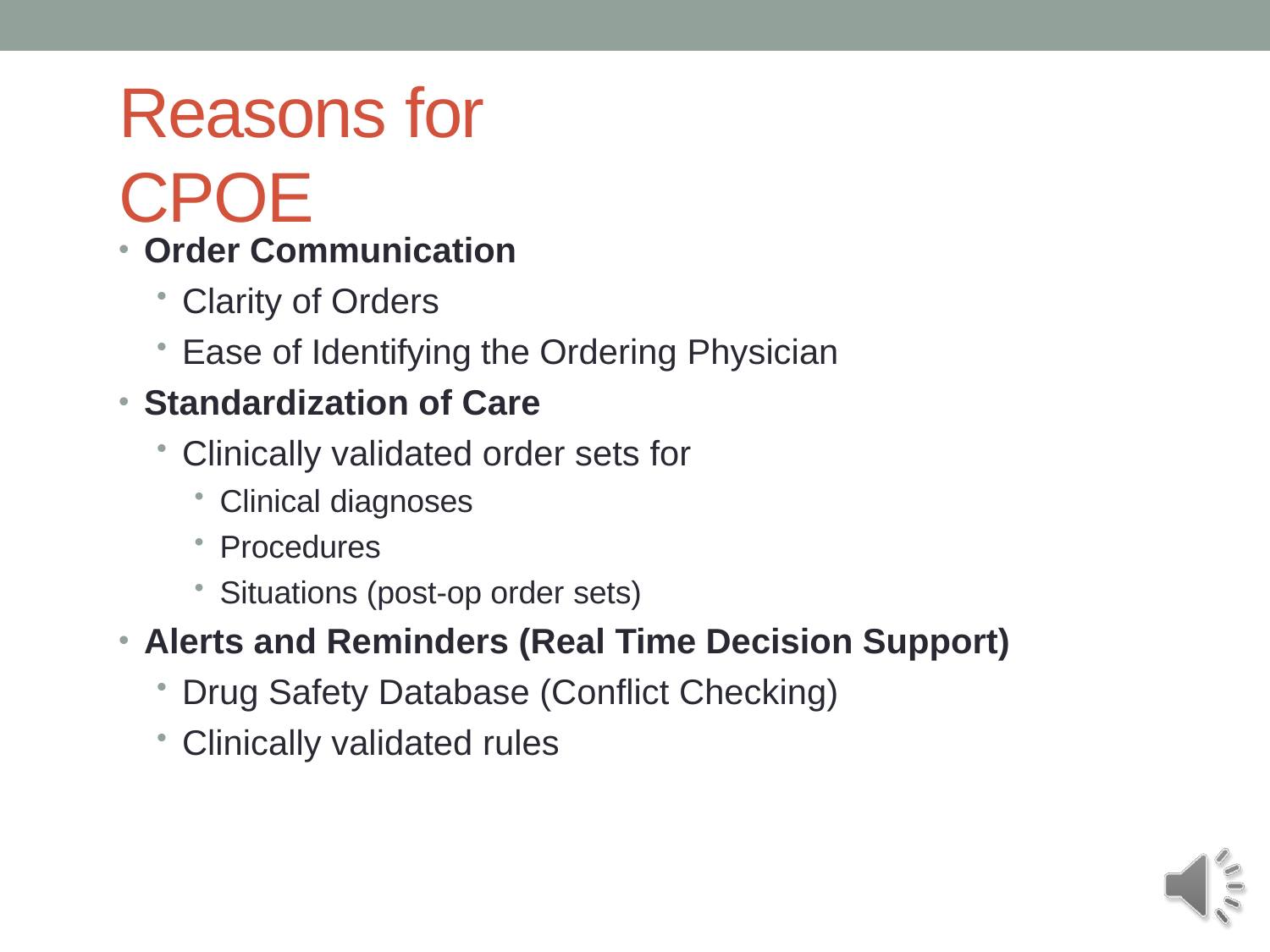

# Reasons for CPOE
Order Communication
Clarity of Orders
Ease of Identifying the Ordering Physician
Standardization of Care
Clinically validated order sets for
Clinical diagnoses
Procedures
Situations (post-op order sets)
Alerts and Reminders (Real Time Decision Support)
Drug Safety Database (Conflict Checking)
Clinically validated rules